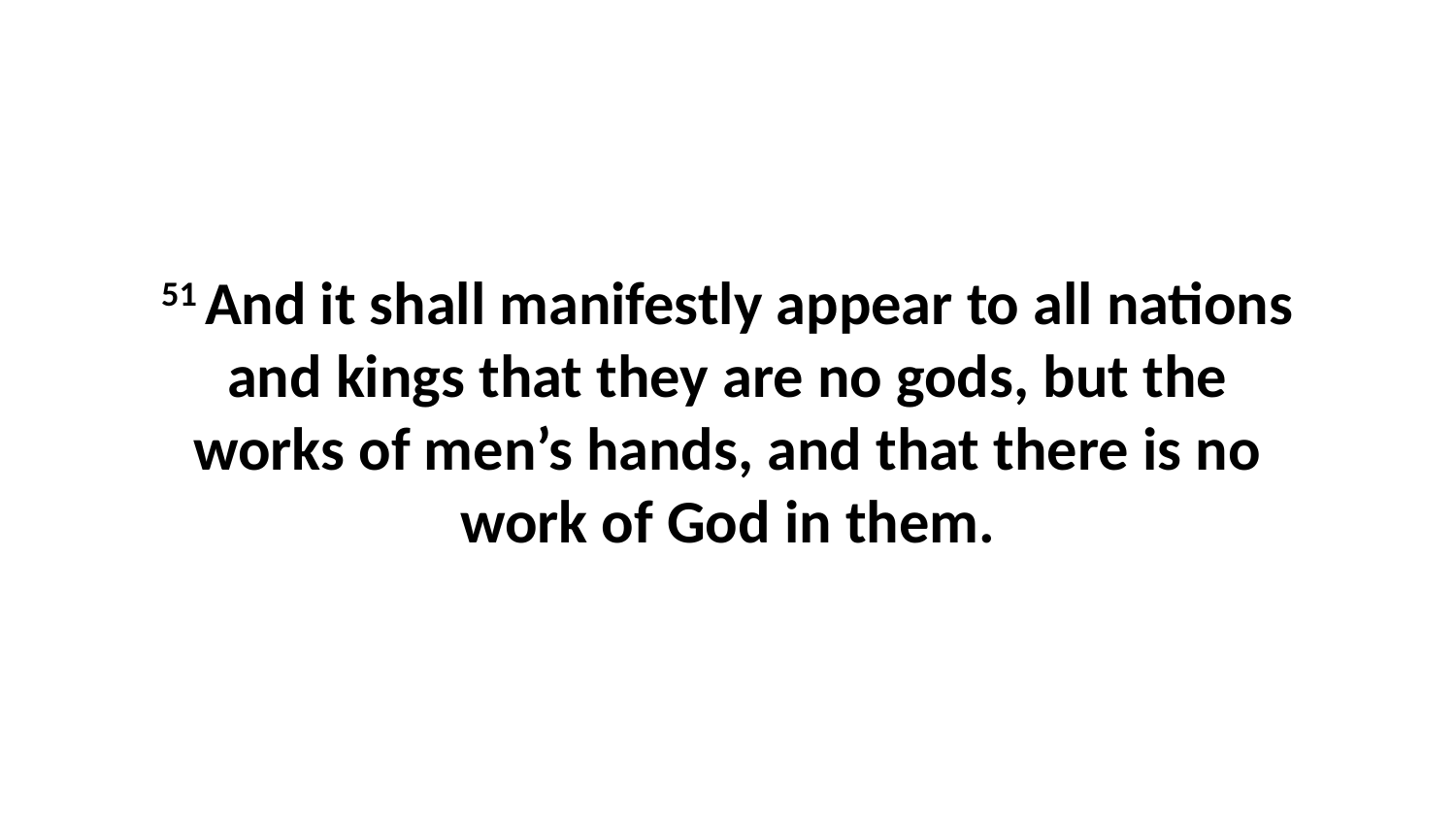

51 And it shall manifestly appear to all nations and kings that they are no gods, but the works of men’s hands, and that there is no work of God in them.